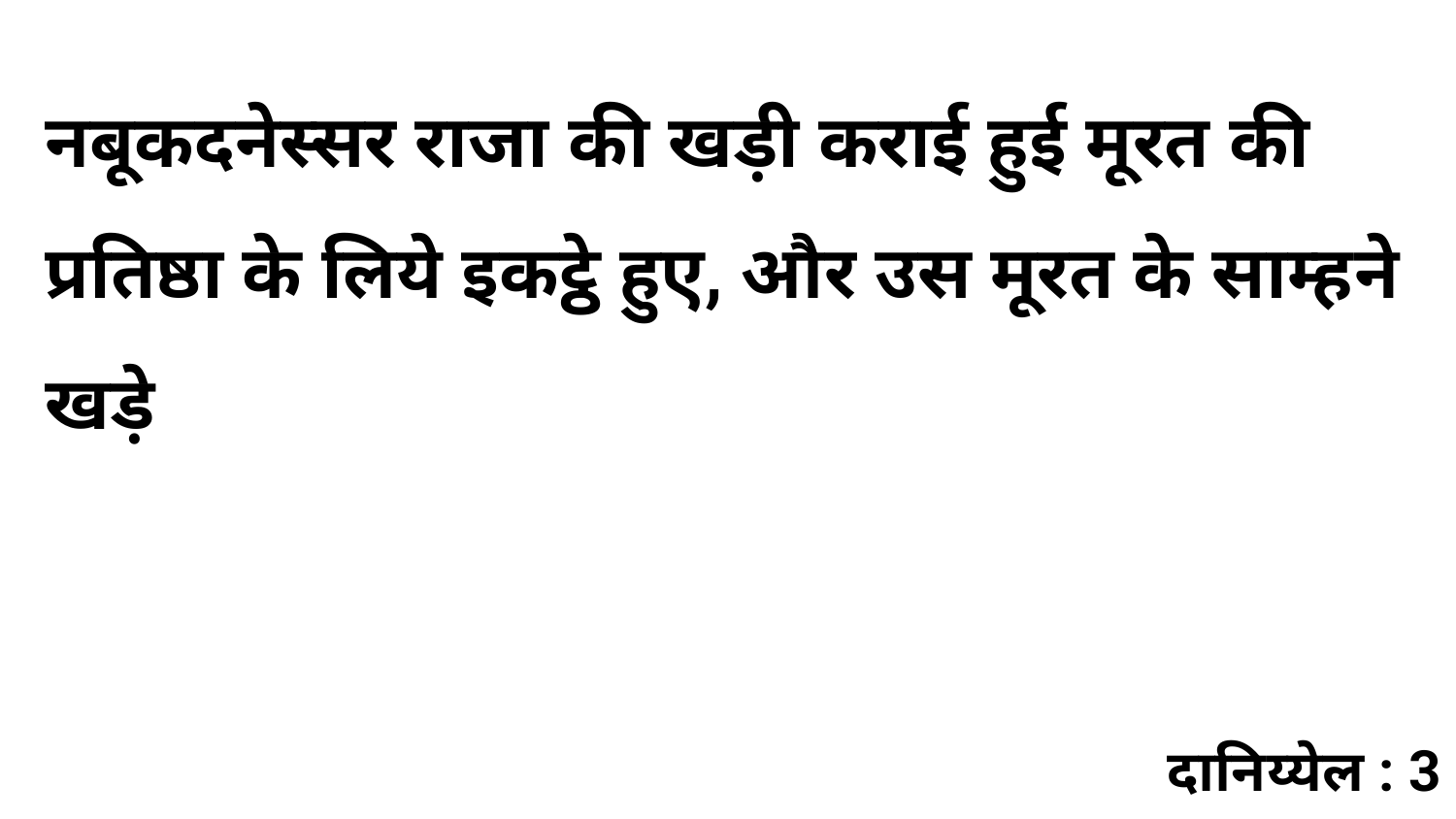

नबूकदनेस्सर राजा की खड़ी कराई हुई मूरत की प्रतिष्ठा के लिये इकट्ठे हुए, और उस मूरत के साम्हने खड़े
दानिय्येल : 3